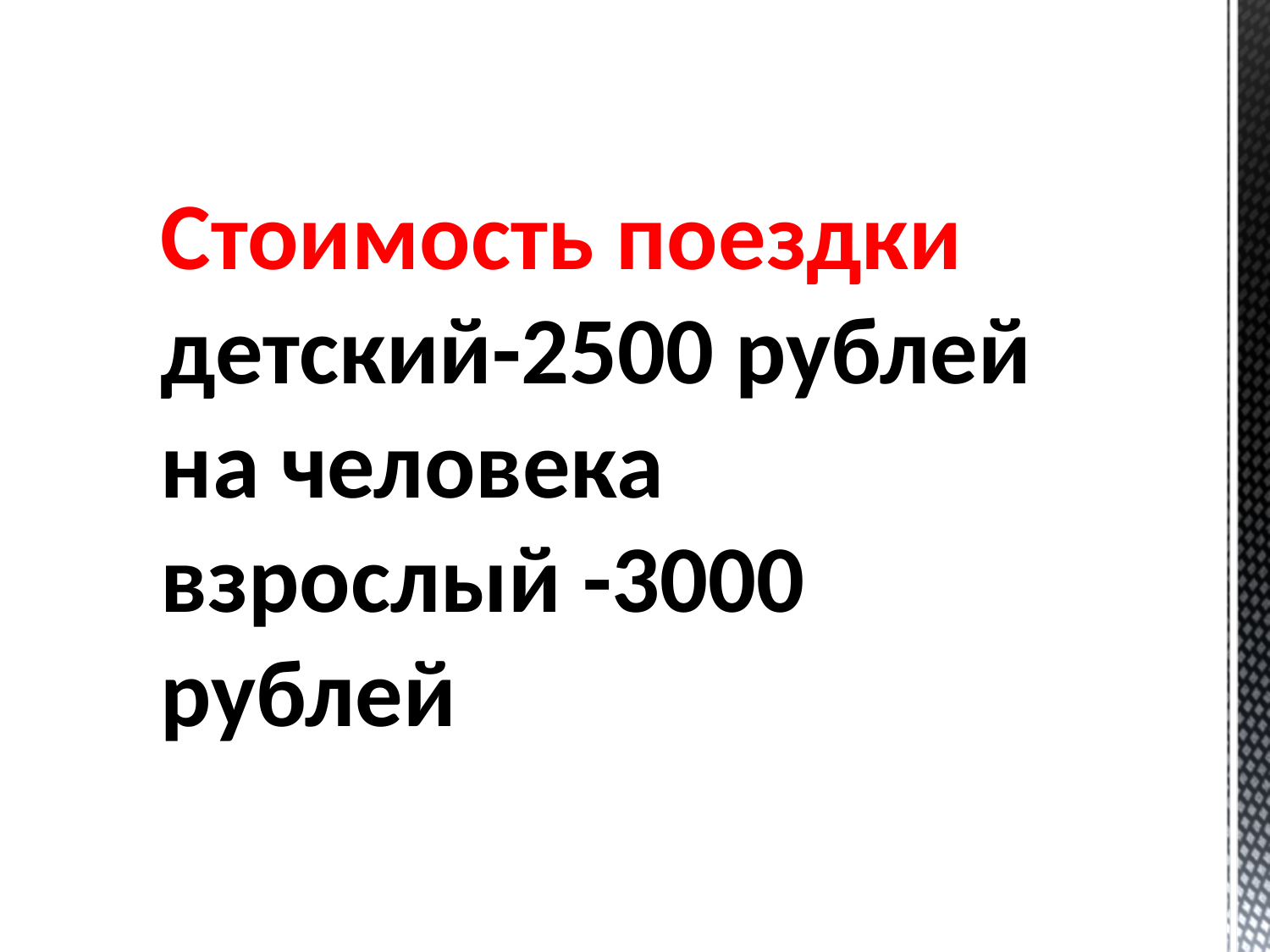

# Стоимость поездки детский-2500 рублей на человека взрослый -3000  рублей